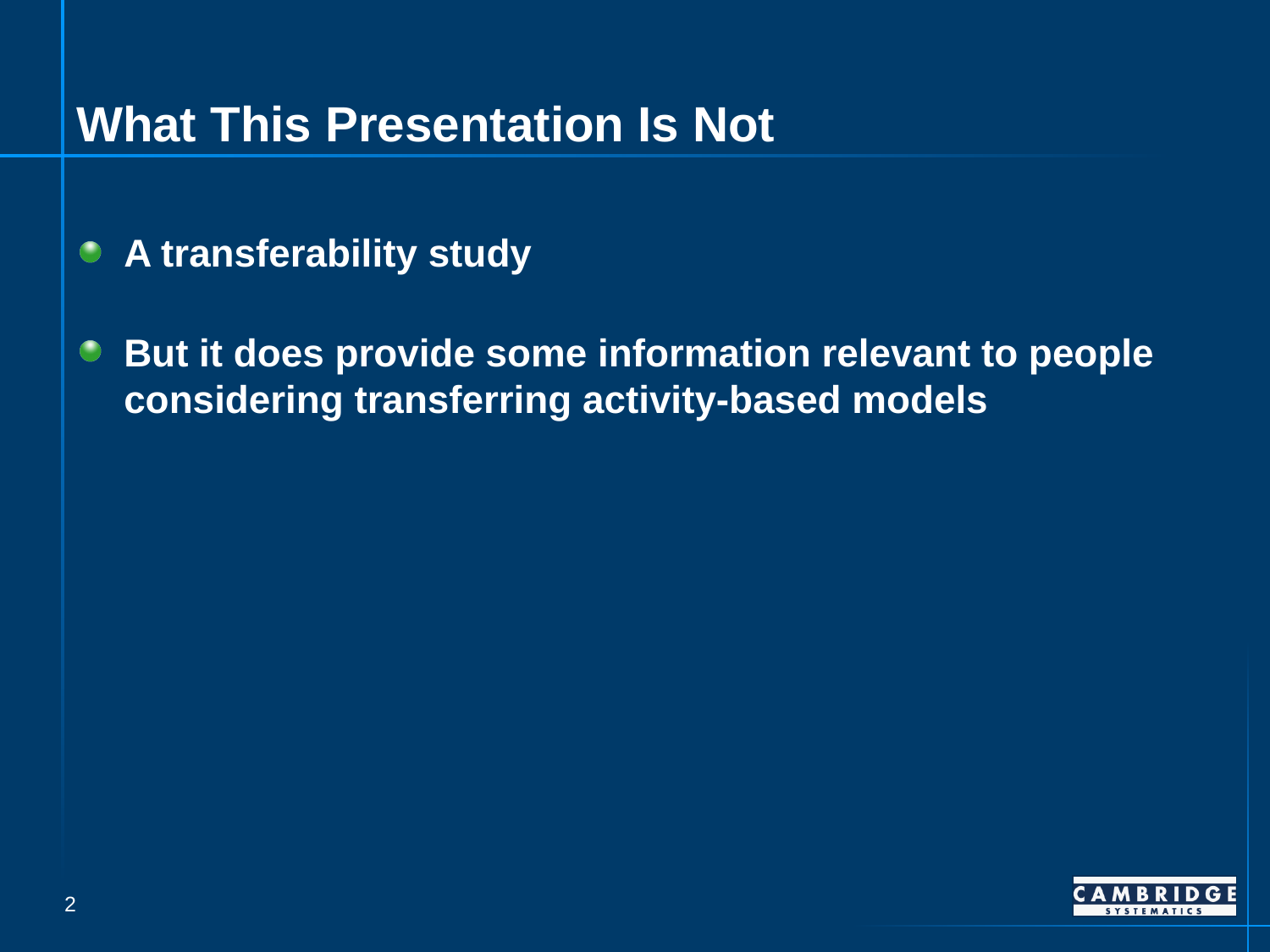

# What This Presentation Is Not
A transferability study
But it does provide some information relevant to people considering transferring activity-based models
2